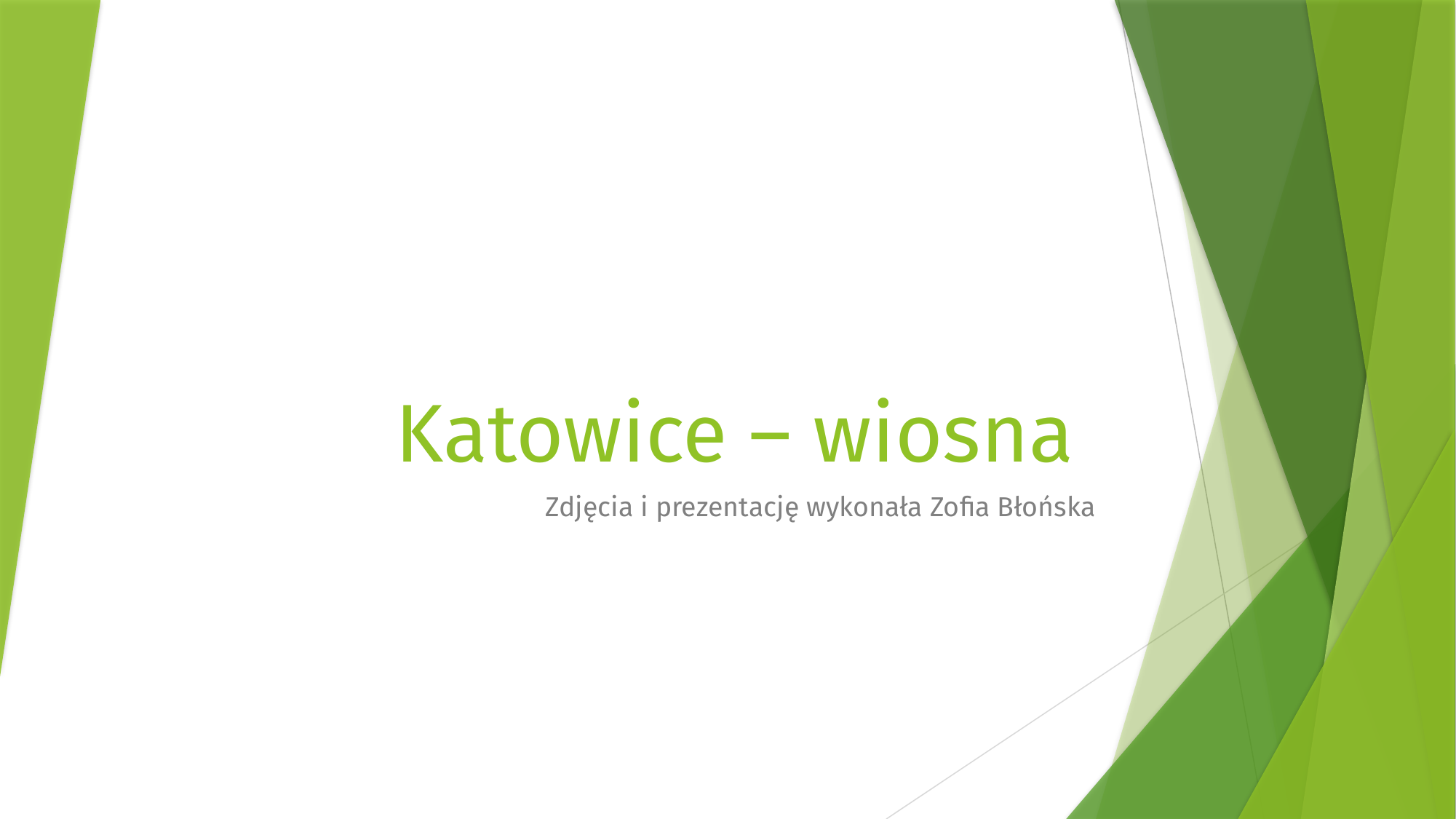

# Katowice – wiosna
Zdjęcia i prezentację wykonała Zofia Błońska